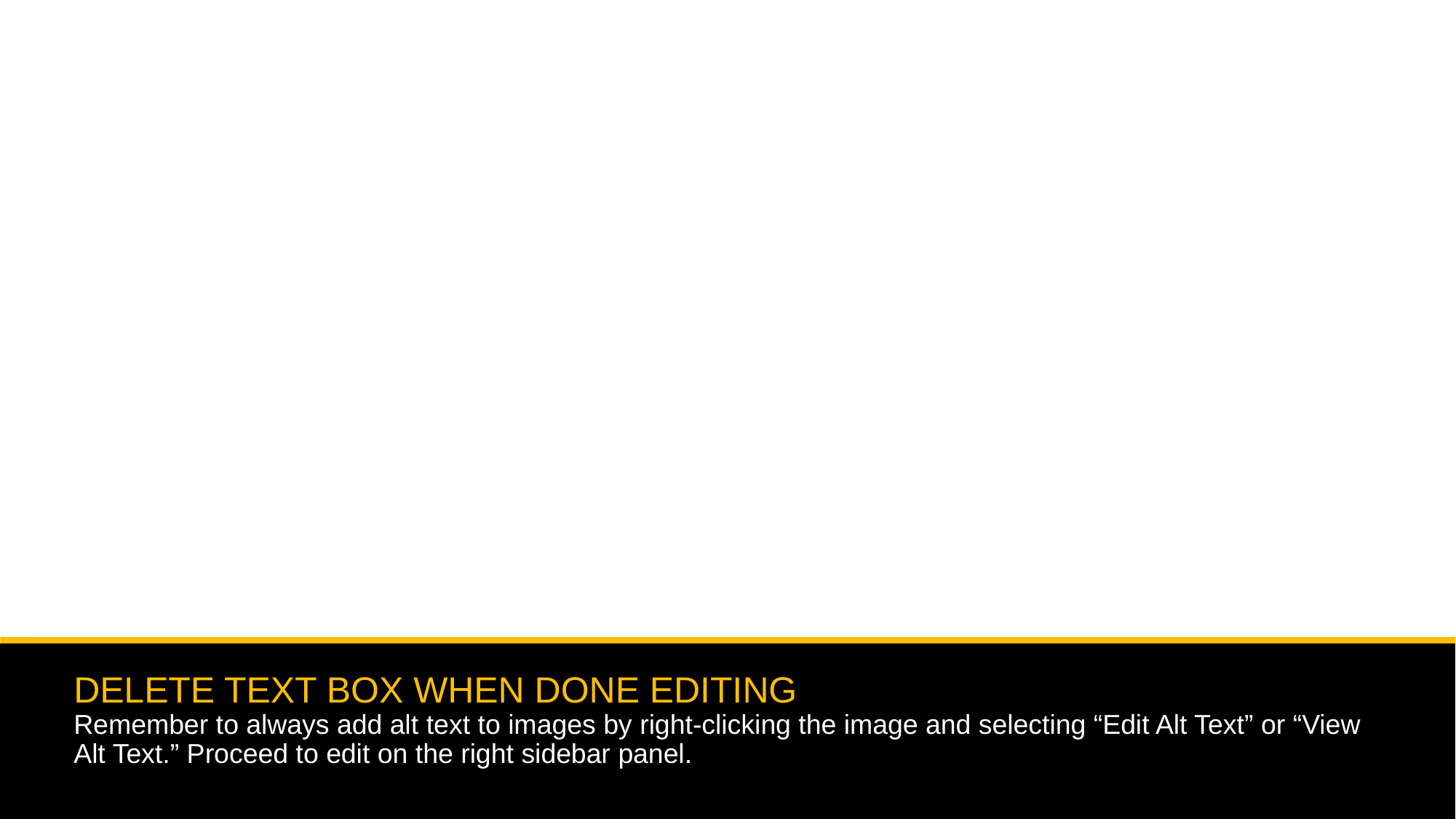

# Large Picture Slide
DELETE TEXT BOX WHEN DONE EDITING
Remember to always add alt text to images by right-clicking the image and selecting “Edit Alt Text” or “View Alt Text.” Proceed to edit on the right sidebar panel.